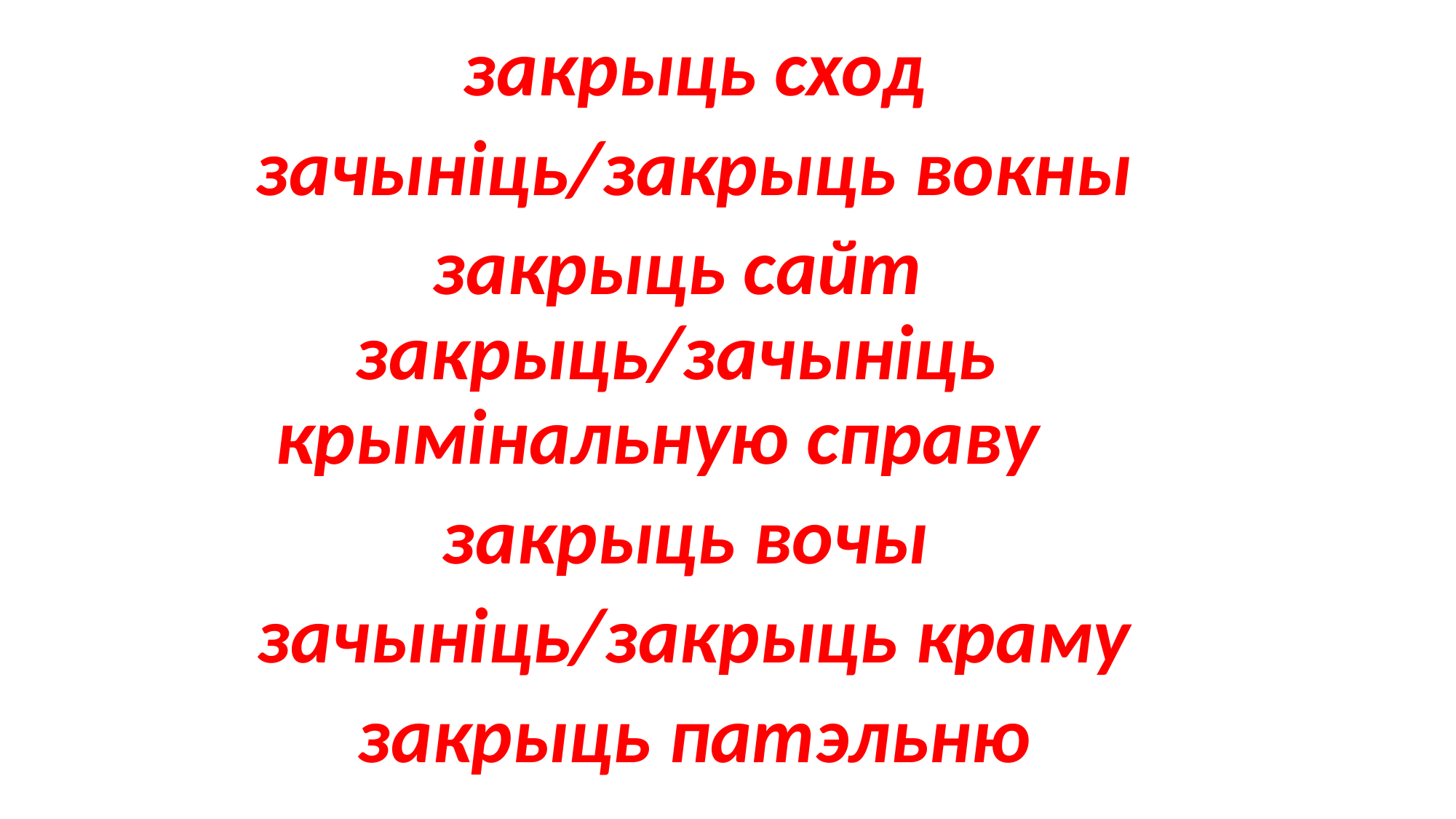

#
закрыць сход
зачыніць/закрыць вокны
закрыць сайт 	закрыць/зачыніць   крымінальную справу
закрыць вочы
зачыніць/закрыць краму
закрыць патэльню